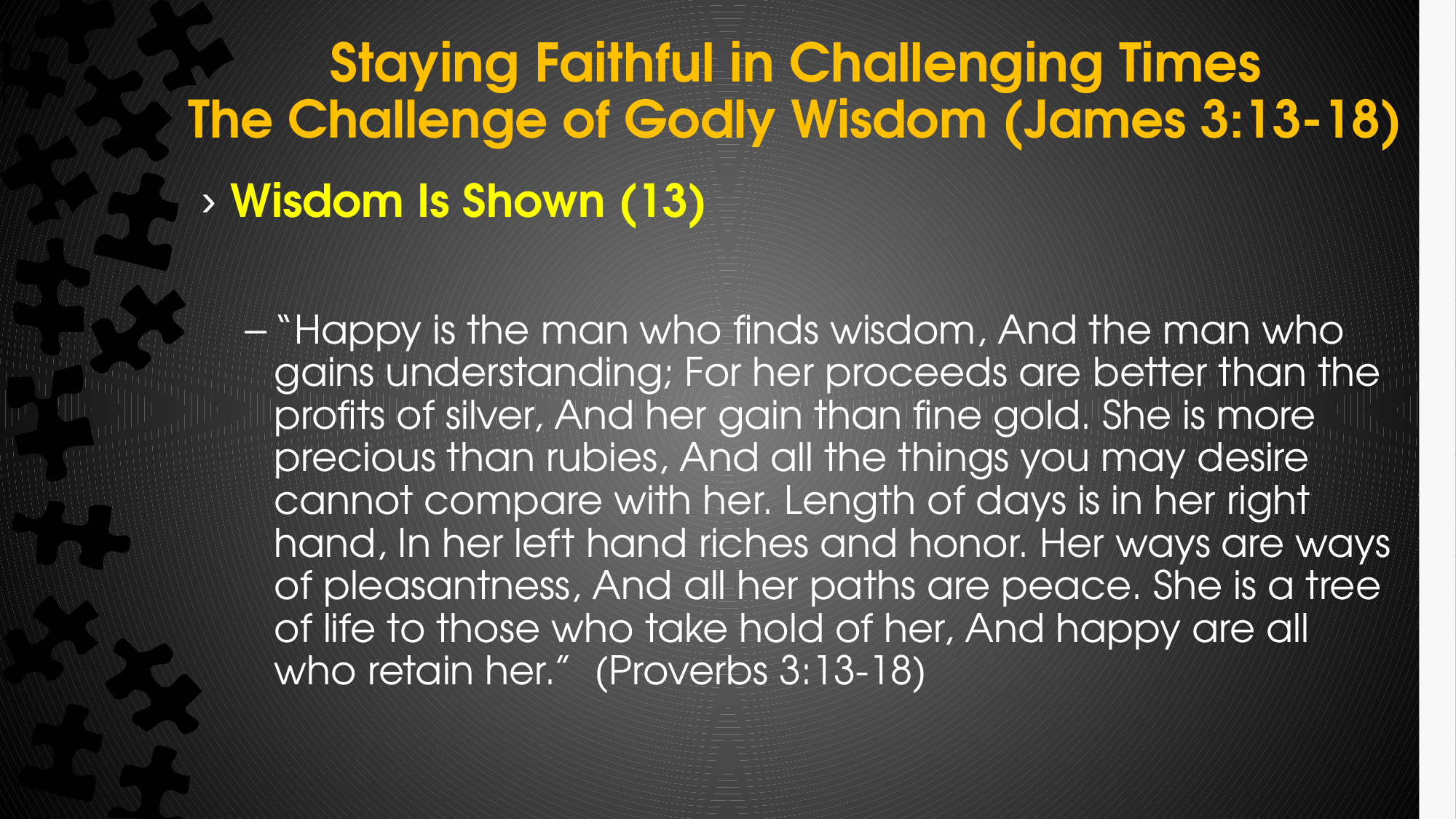

# Staying Faithful in Challenging Times The Challenge of Godly Wisdom (James 3:13-18)
Wisdom Is Shown (13)

“Happy is the man who finds wisdom, And the man who gains understanding; For her proceeds are better than the profits of silver, And her gain than fine gold. She is more precious than rubies, And all the things you may desire cannot compare with her. Length of days is in her right hand, In her left hand riches and honor. Her ways are ways of pleasantness, And all her paths are peace. She is a tree of life to those who take hold of her, And happy are all who retain her.”  (Proverbs 3:13-18)